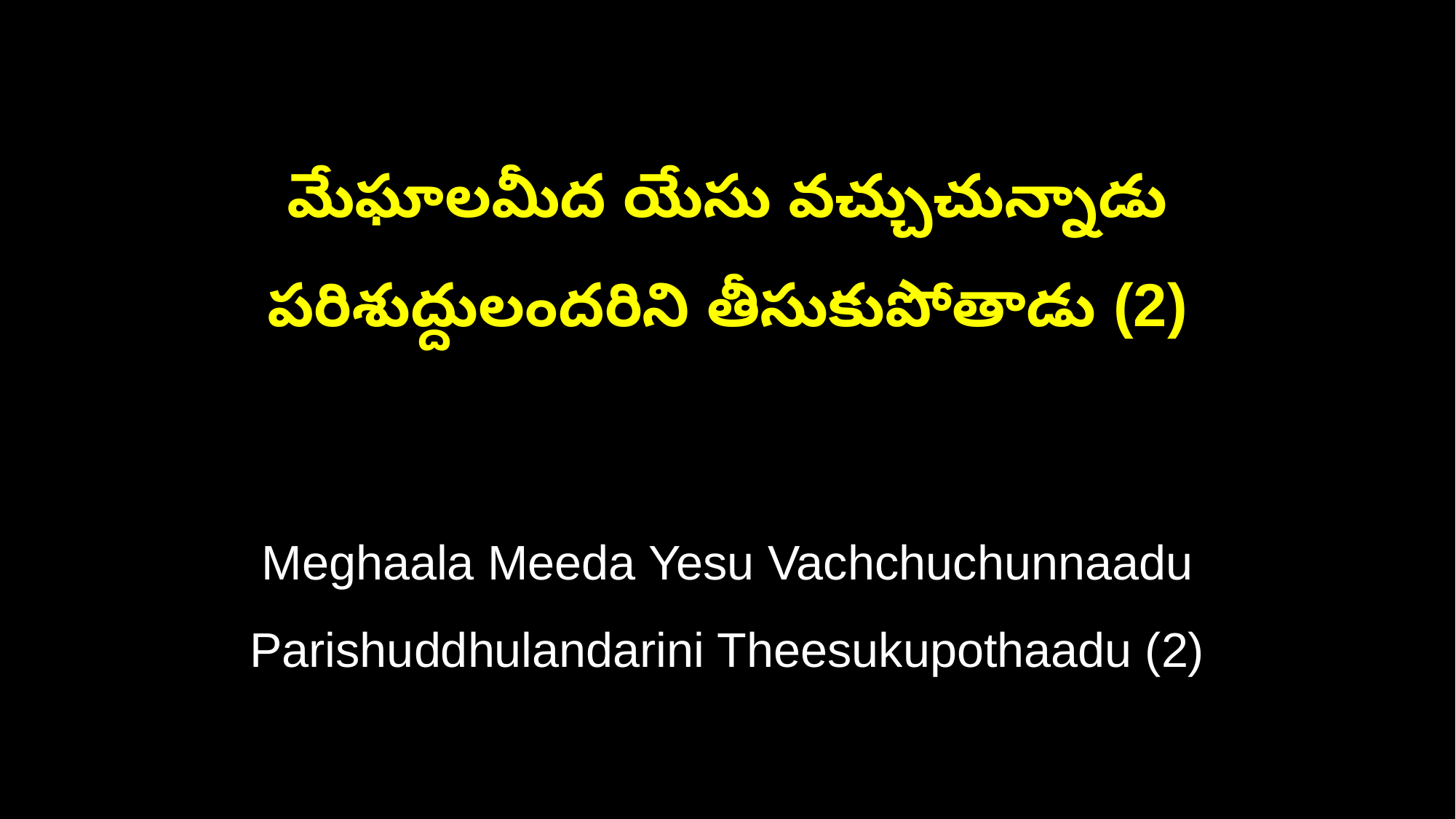

మేఘాలమీద యేసు వచ్చుచున్నాడు
పరిశుద్దులందరిని తీసుకుపోతాడు (2)
Meghaala Meeda Yesu Vachchuchunnaadu
Parishuddhulandarini Theesukupothaadu (2)